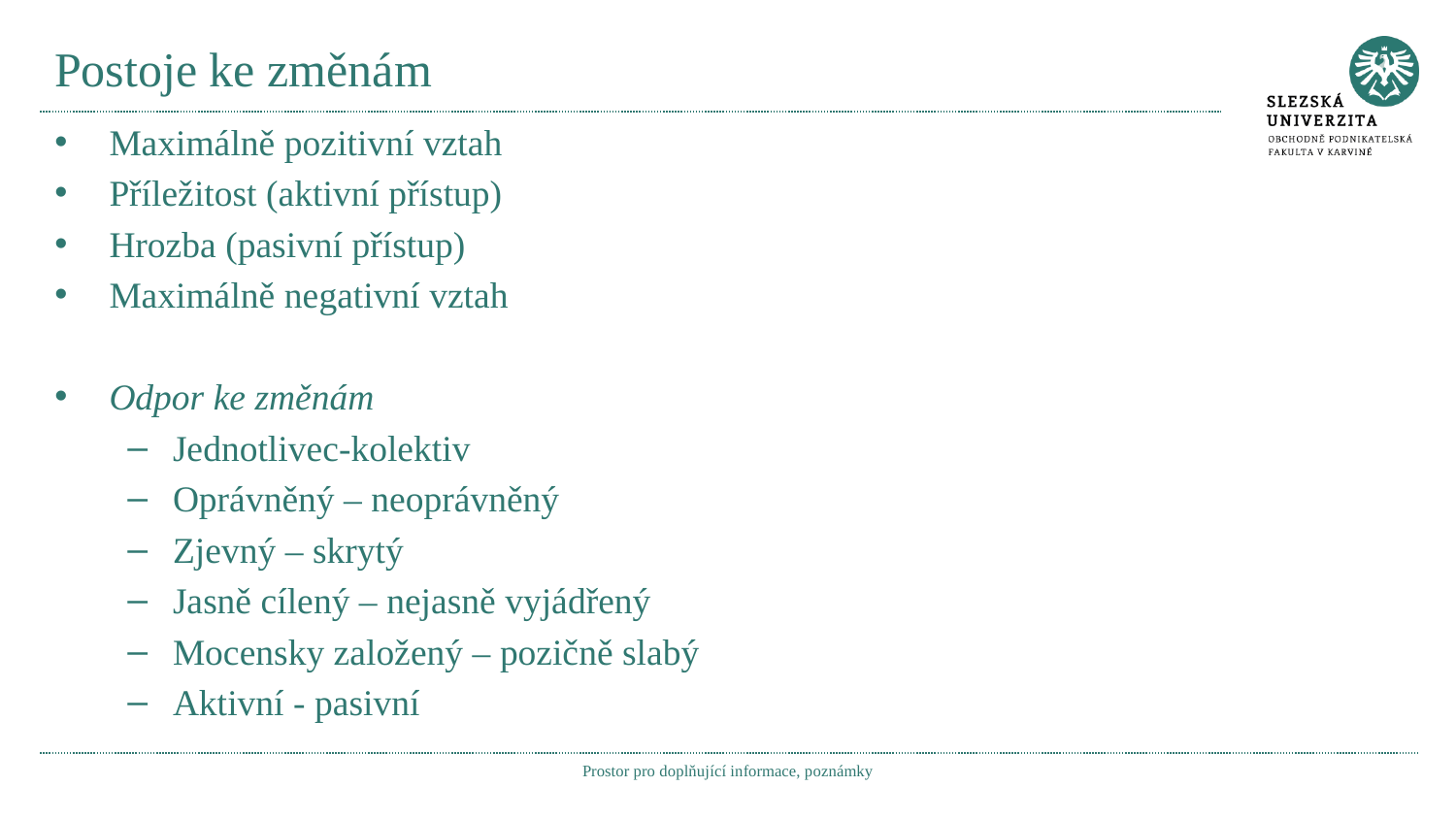

# Postoje ke změnám
Maximálně pozitivní vztah
Příležitost (aktivní přístup)
Hrozba (pasivní přístup)
Maximálně negativní vztah

Odpor ke změnám
Jednotlivec-kolektiv
Oprávněný – neoprávněný
Zjevný – skrytý
Jasně cílený – nejasně vyjádřený
Mocensky založený – pozičně slabý
Aktivní - pasivní

Prostor pro doplňující informace, poznámky